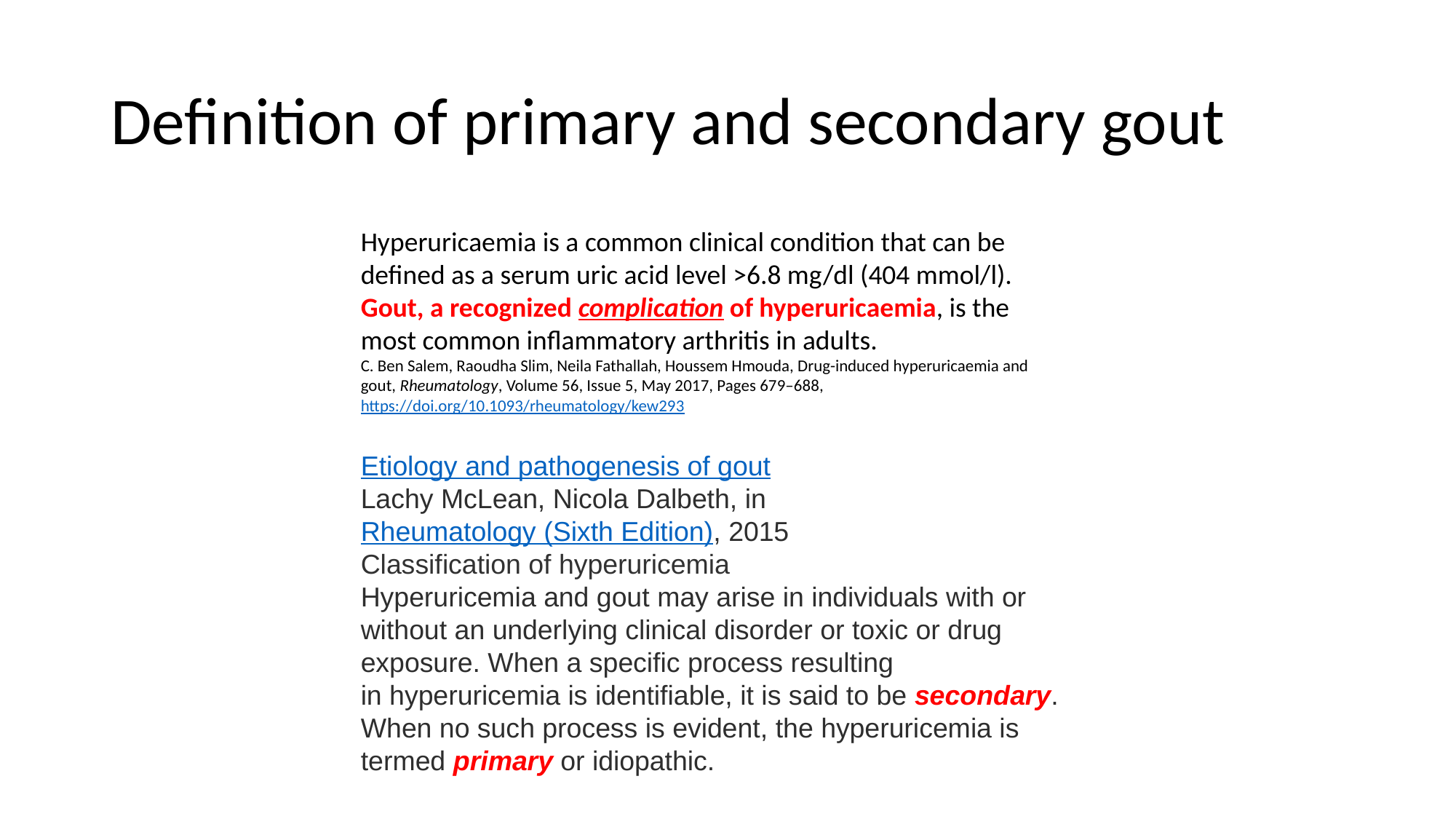

# Definition of primary and secondary gout
Hyperuricaemia is a common clinical condition that can be defined as a serum uric acid level >6.8 mg/dl (404 mmol/l). Gout, a recognized complication of hyperuricaemia, is the most common inflammatory arthritis in adults.
C. Ben Salem, Raoudha Slim, Neila Fathallah, Houssem Hmouda, Drug-induced hyperuricaemia and gout, Rheumatology, Volume 56, Issue 5, May 2017, Pages 679–688, https://doi.org/10.1093/rheumatology/kew293

Etiology and pathogenesis of gout
Lachy McLean, Nicola Dalbeth, in Rheumatology (Sixth Edition), 2015
Classification of hyperuricemia
Hyperuricemia and gout may arise in individuals with or without an underlying clinical disorder or toxic or drug exposure. When a specific process resulting in hyperuricemia is identifiable, it is said to be secondary. When no such process is evident, the hyperuricemia is termed primary or idiopathic.